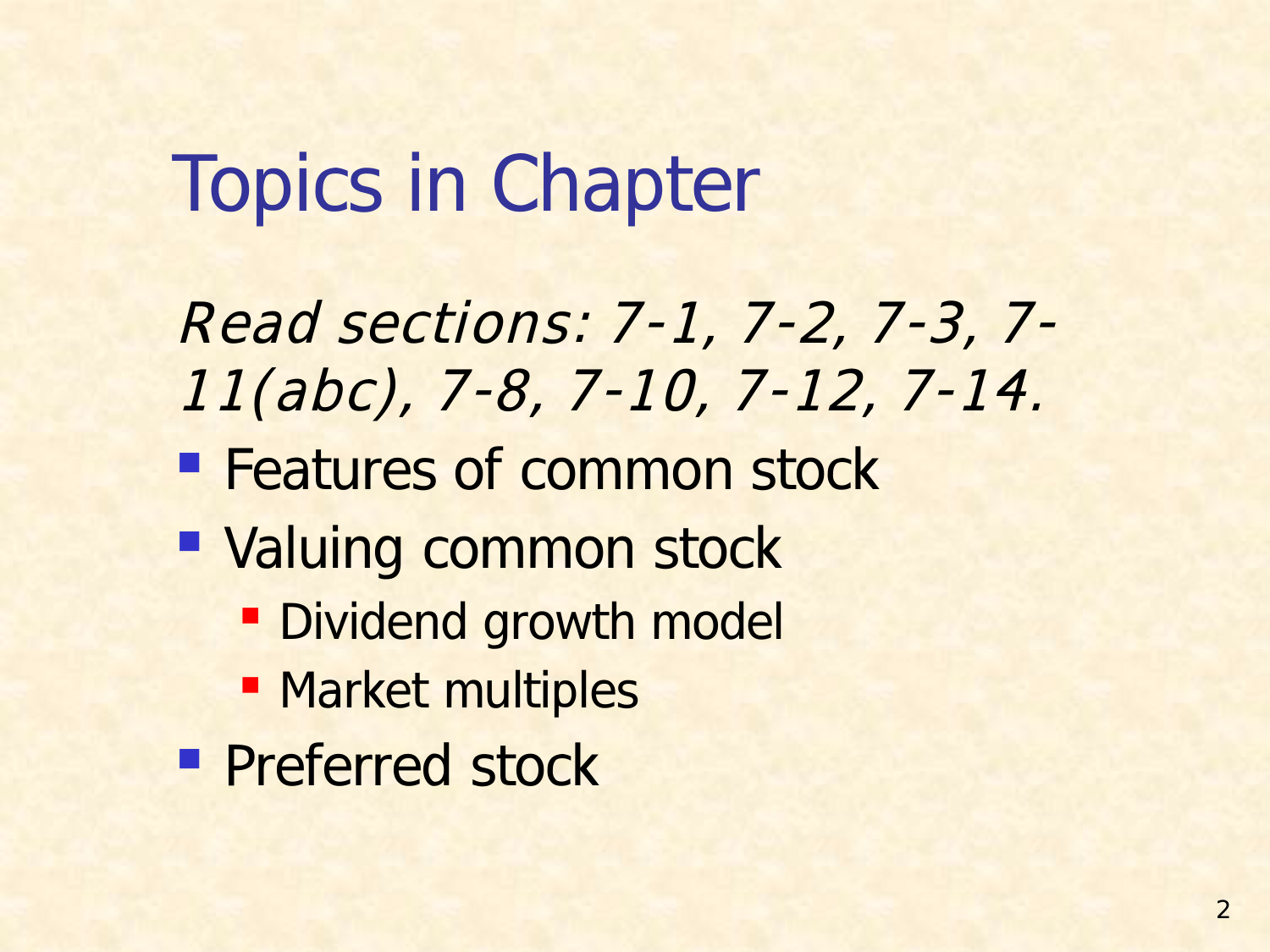

Topics in Chapter
Read sections: 7-1, 7-2, 7-3, 7-11(abc), 7-8, 7-10, 7-12, 7-14.
Features of common stock
Valuing common stock
Dividend growth model
Market multiples
Preferred stock
2